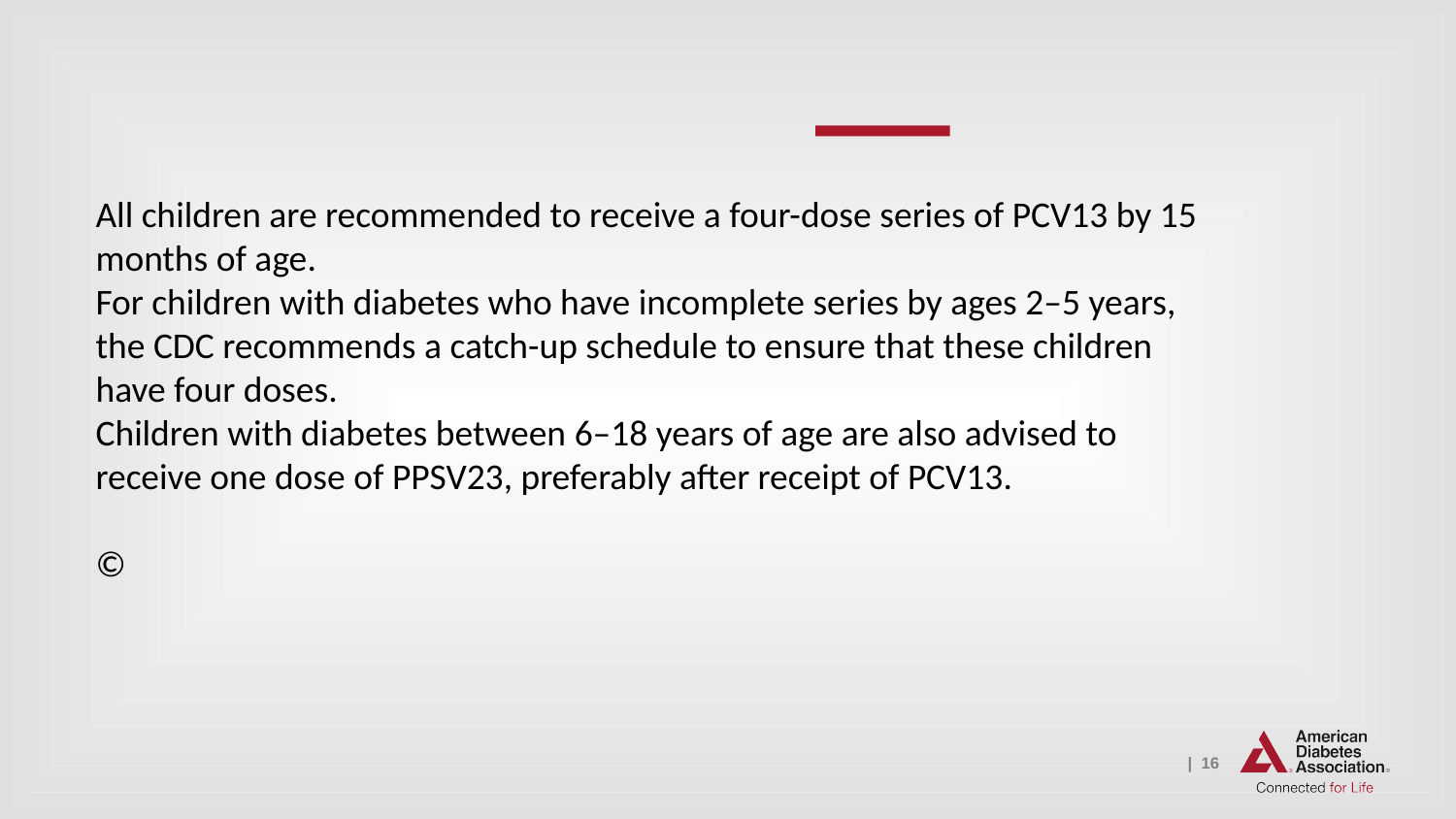

All children are recommended to receive a four-dose series of PCV13 by 15 months of age.
For children with diabetes who have incomplete series by ages 2–5 years, the CDC recommends a catch-up schedule to ensure that these children have four doses.
Children with diabetes between 6–18 years of age are also advised to receive one dose of PPSV23, preferably after receipt of PCV13.

©